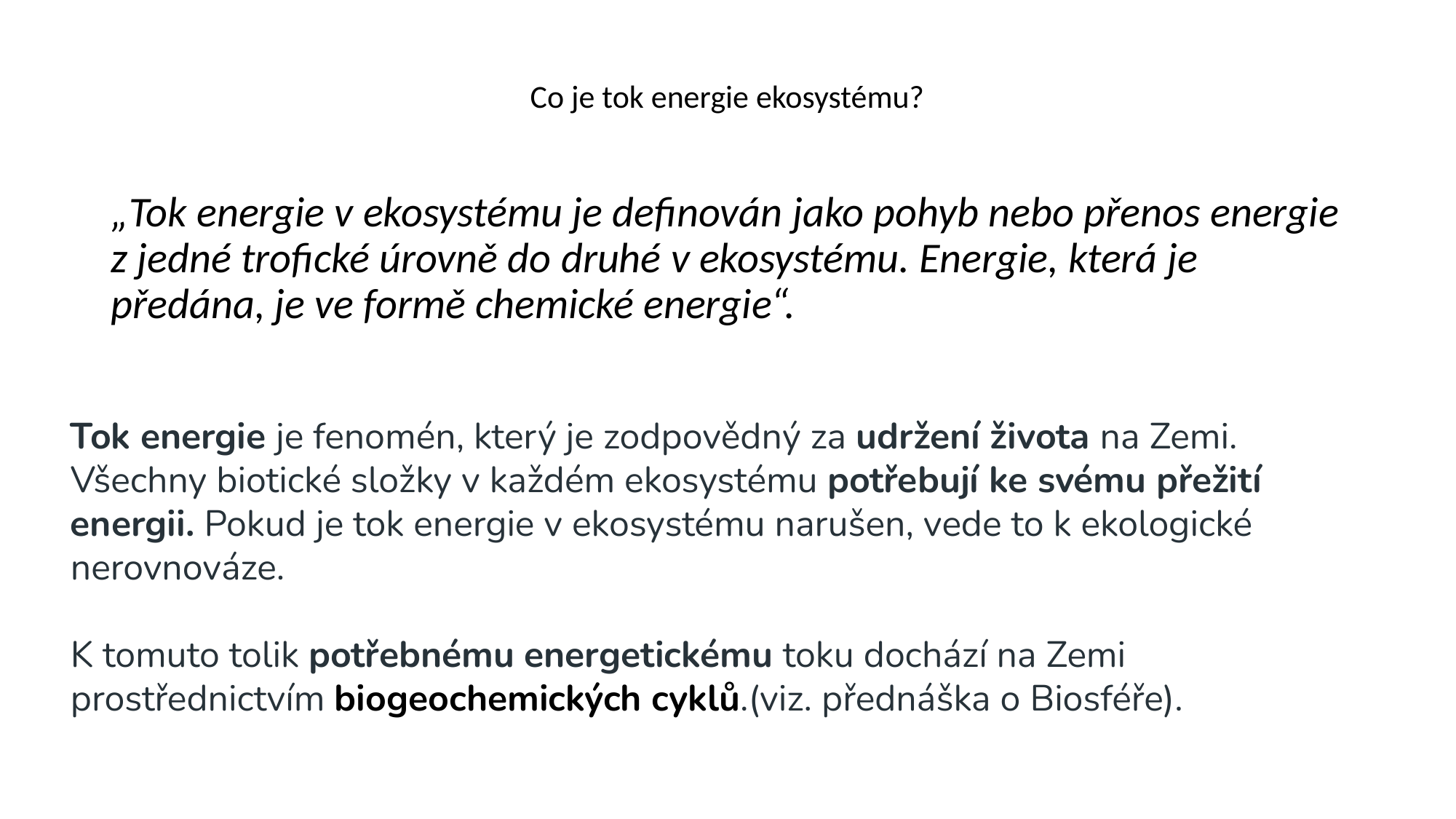

# Co je tok energie ekosystému?
„Tok energie v ekosystému je definován jako pohyb nebo přenos energie z jedné trofické úrovně do druhé v ekosystému. Energie, která je předána, je ve formě chemické energie“.
Tok energie je fenomén, který je zodpovědný za udržení života na Zemi. Všechny biotické složky v každém ekosystému potřebují ke svému přežití energii. Pokud je tok energie v ekosystému narušen, vede to k ekologické nerovnováze.

K tomuto tolik potřebnému energetickému toku dochází na Zemi prostřednictvím biogeochemických cyklů.(viz. přednáška o Biosféře).